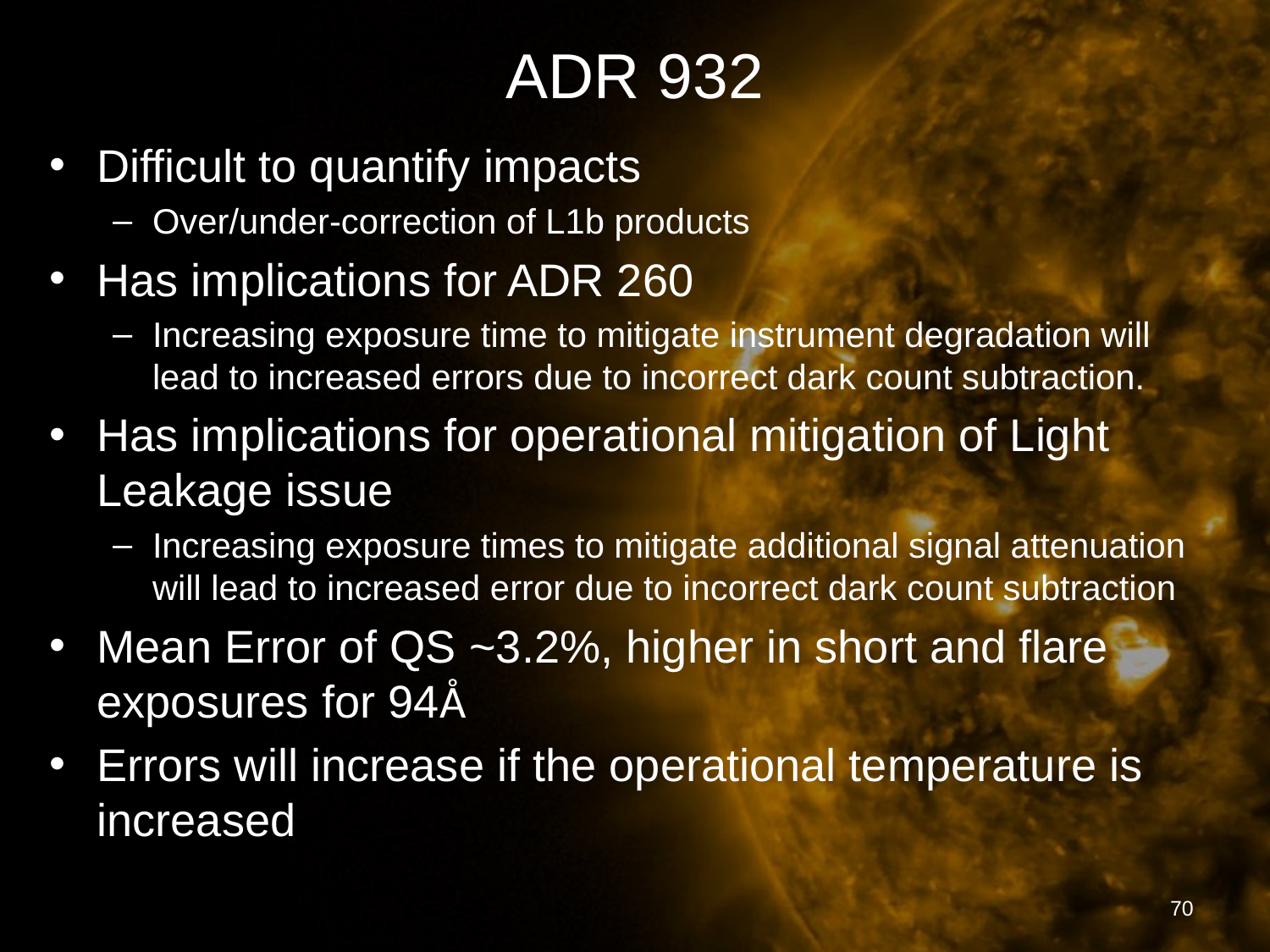

# ADR 932
Difficult to quantify impacts
Over/under-correction of L1b products
Has implications for ADR 260
Increasing exposure time to mitigate instrument degradation will lead to increased errors due to incorrect dark count subtraction.
Has implications for operational mitigation of Light Leakage issue
Increasing exposure times to mitigate additional signal attenuation will lead to increased error due to incorrect dark count subtraction
Mean Error of QS ~3.2%, higher in short and flare exposures for 94Å
Errors will increase if the operational temperature is increased
70